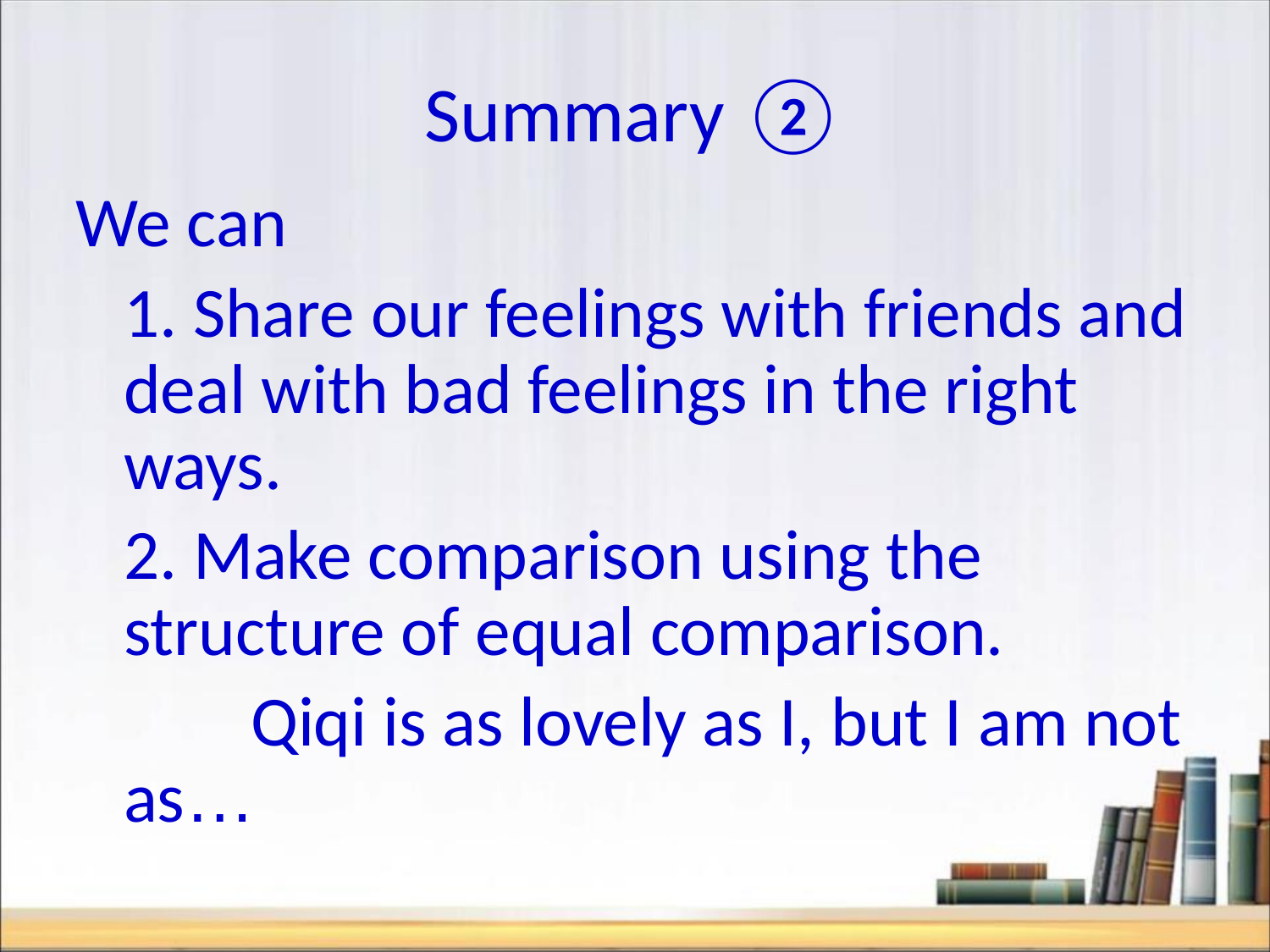

Summary ②
We can
	1. Share our feelings with friends and deal with bad feelings in the right ways.
	2. Make comparison using the structure of equal comparison.
		Qiqi is as lovely as I, but I am not as…